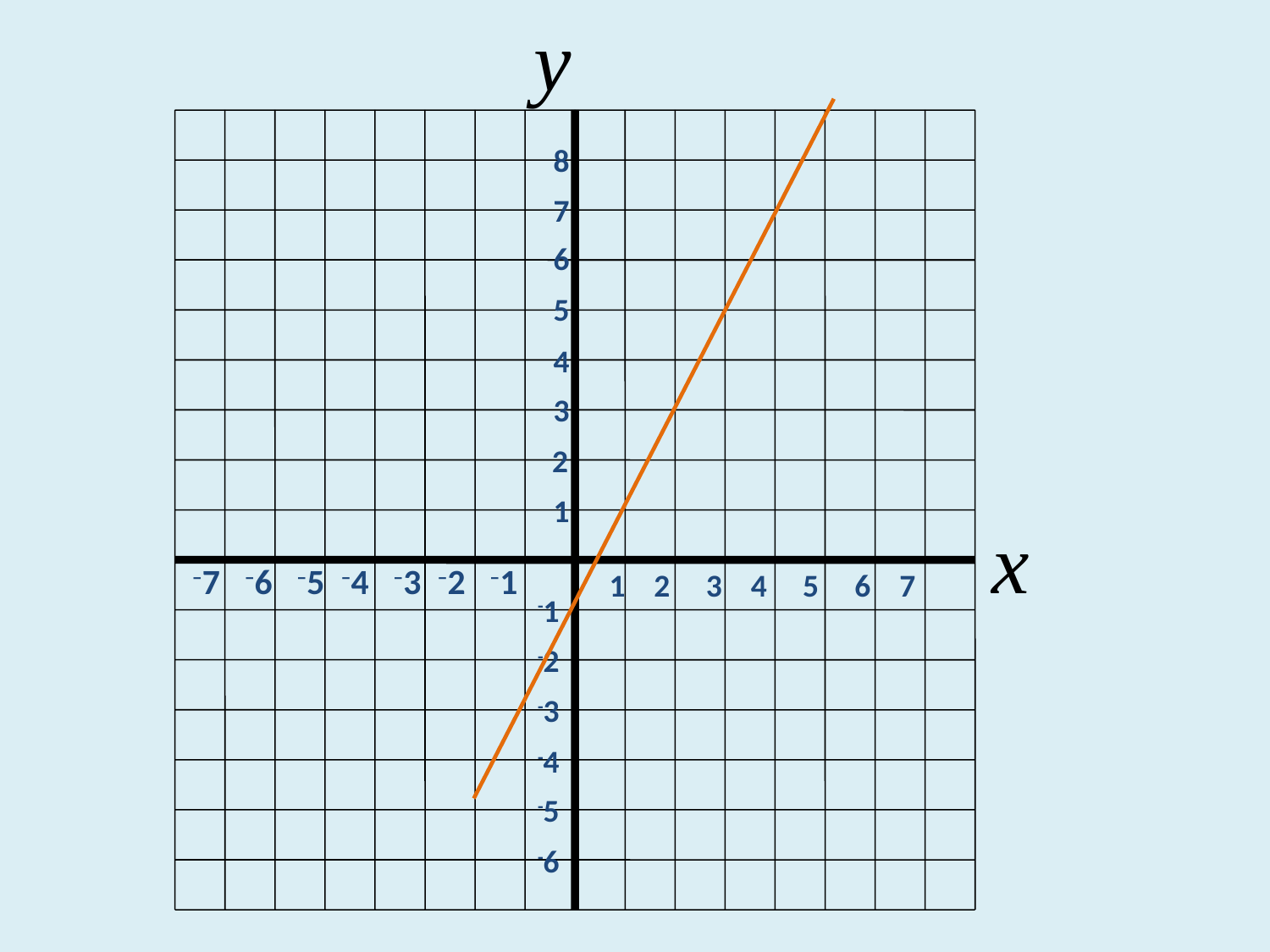

y

x

8
7
6
5
4
3
2
1
    –7   –6   –5  –4   –3  –2   –1
   1    2     3    4     5     6    7
-1
-2
-3
-4
-5
-6